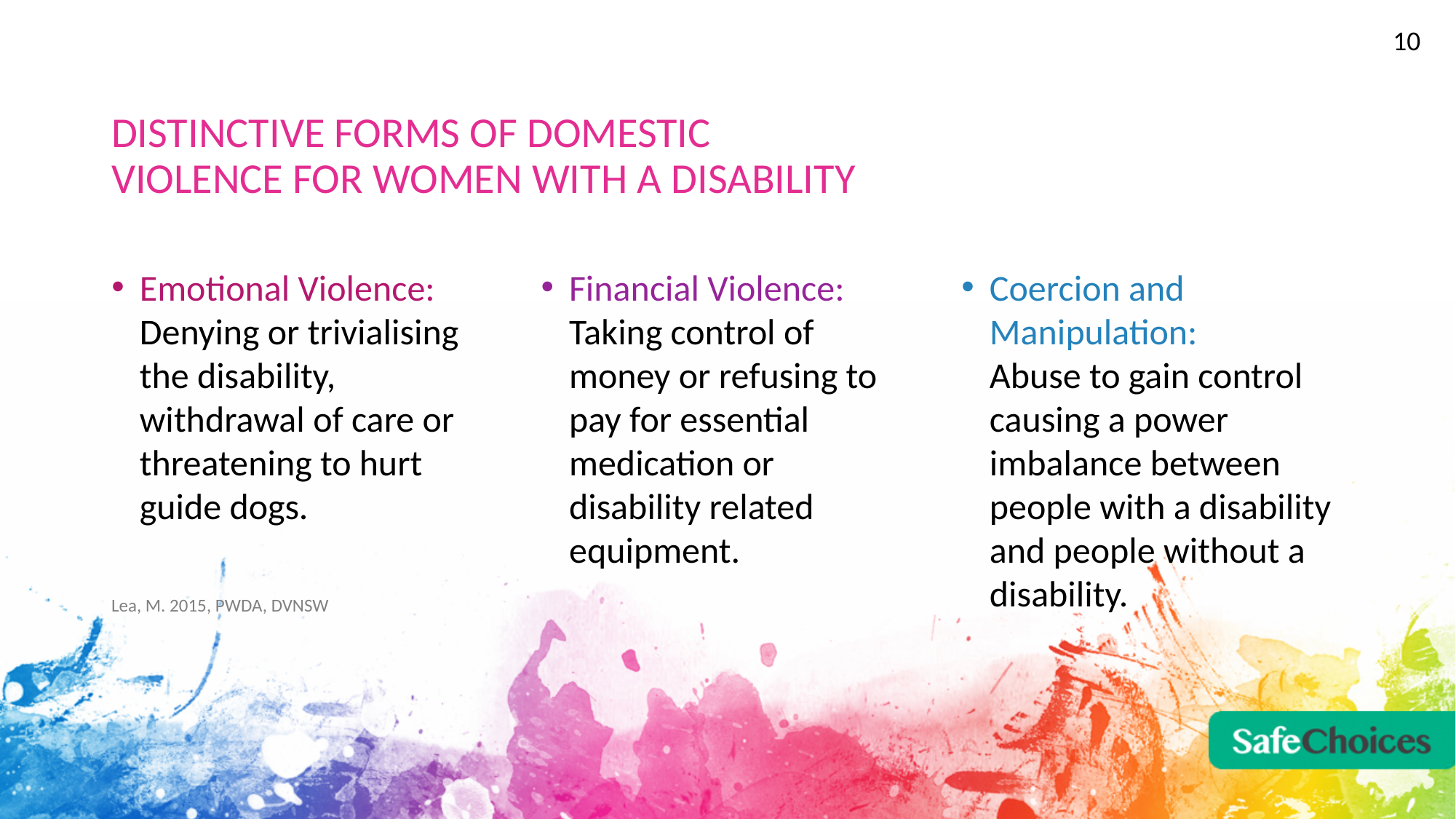

10
DISTINCTIVE FORMS OF DOMESTIC VIOLENCE FOR WOMEN WITH A DISABILITY
Emotional Violence: Denying or trivialising the disability, withdrawal of care or threatening to hurt guide dogs.
Financial Violence: Taking control of money or refusing to pay for essential medication or disability related equipment.
Coercion and Manipulation:
Abuse to gain control causing a power imbalance between people with a disability and people without a disability.
Lea, M. 2015, PWDA, DVNSW